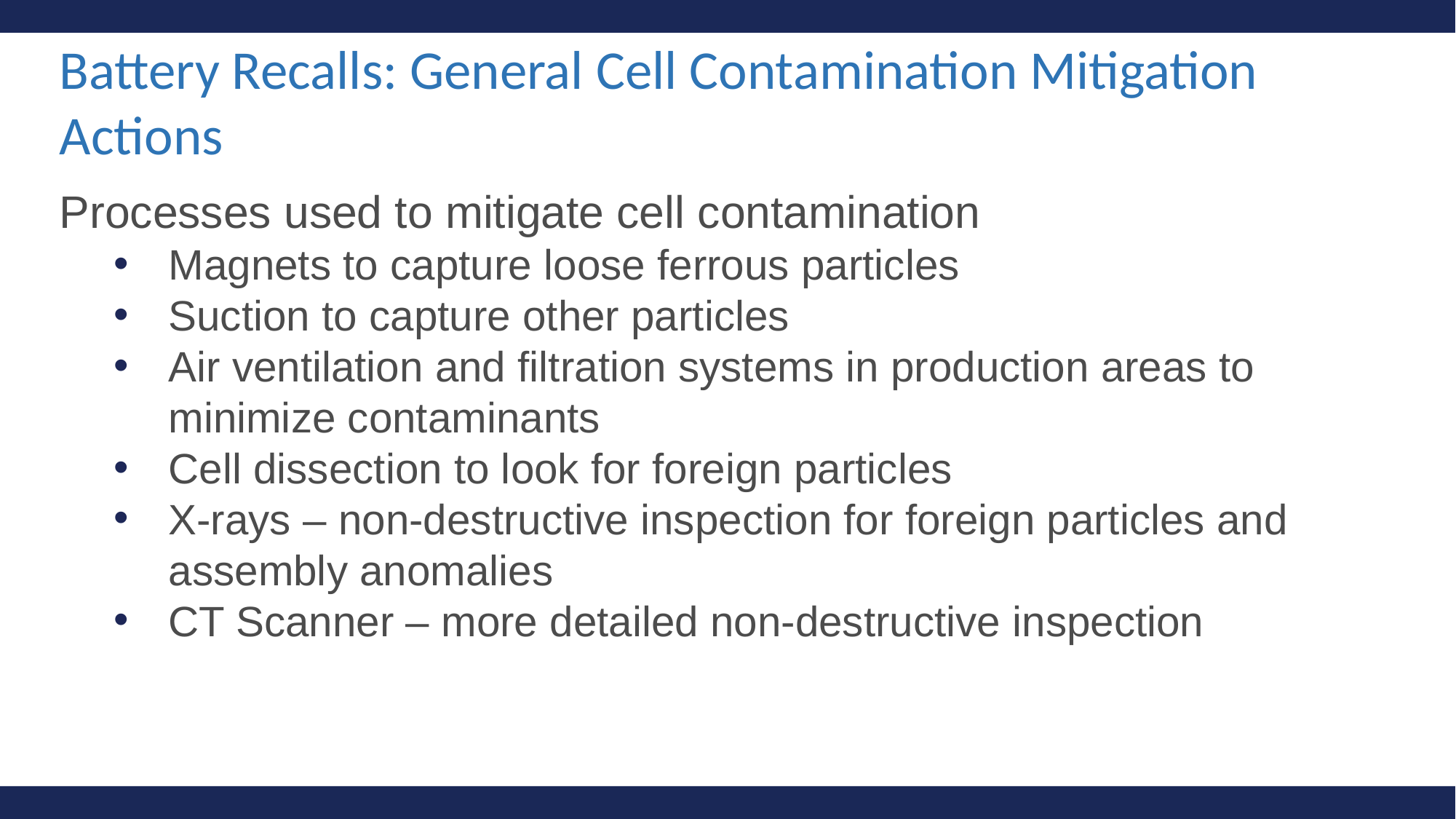

# Battery Recalls: General Cell Contamination Mitigation Actions

Processes used to mitigate cell contamination
Magnets to capture loose ferrous particles
Suction to capture other particles
Air ventilation and filtration systems in production areas to minimize contaminants
Cell dissection to look for foreign particles
X-rays – non-destructive inspection for foreign particles and assembly anomalies
CT Scanner – more detailed non-destructive inspection